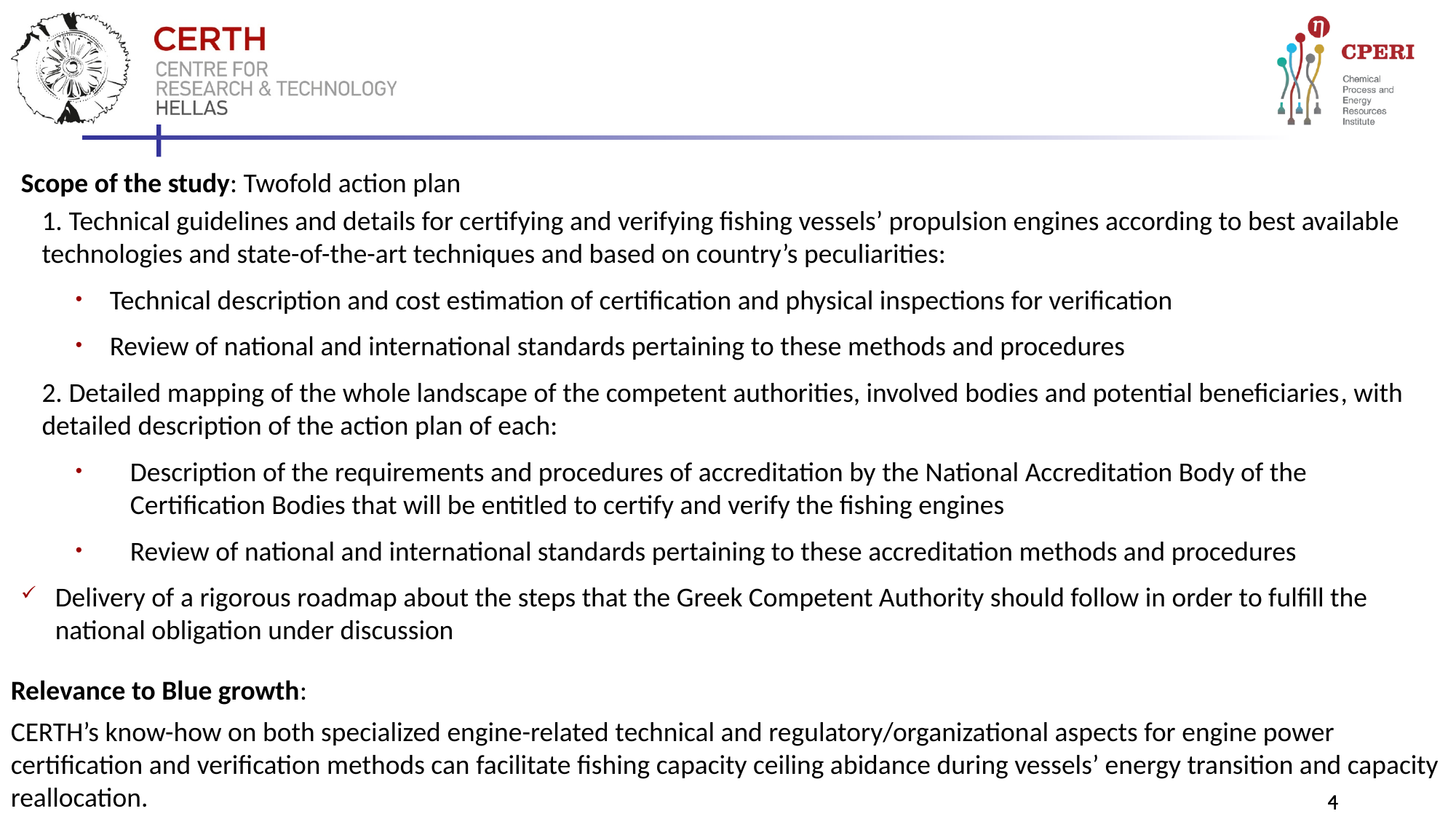

Scope of the study: Twofold action plan
1. Technical guidelines and details for certifying and verifying fishing vessels’ propulsion engines according to best available technologies and state-of-the-art techniques and based on country’s peculiarities:
Technical description and cost estimation of certification and physical inspections for verification
Review of national and international standards pertaining to these methods and procedures
2. Detailed mapping of the whole landscape of the competent authorities, involved bodies and potential beneficiaries, with detailed description of the action plan of each:
Description of the requirements and procedures of accreditation by the National Accreditation Body of the Certification Bodies that will be entitled to certify and verify the fishing engines
Review of national and international standards pertaining to these accreditation methods and procedures
Delivery of a rigorous roadmap about the steps that the Greek Competent Authority should follow in order to fulfill the national obligation under discussion

Relevance to Blue growth:
CERTH’s know-how on both specialized engine-related technical and regulatory/organizational aspects for engine power certification and verification methods can facilitate fishing capacity ceiling abidance during vessels’ energy transition and capacity reallocation.
4